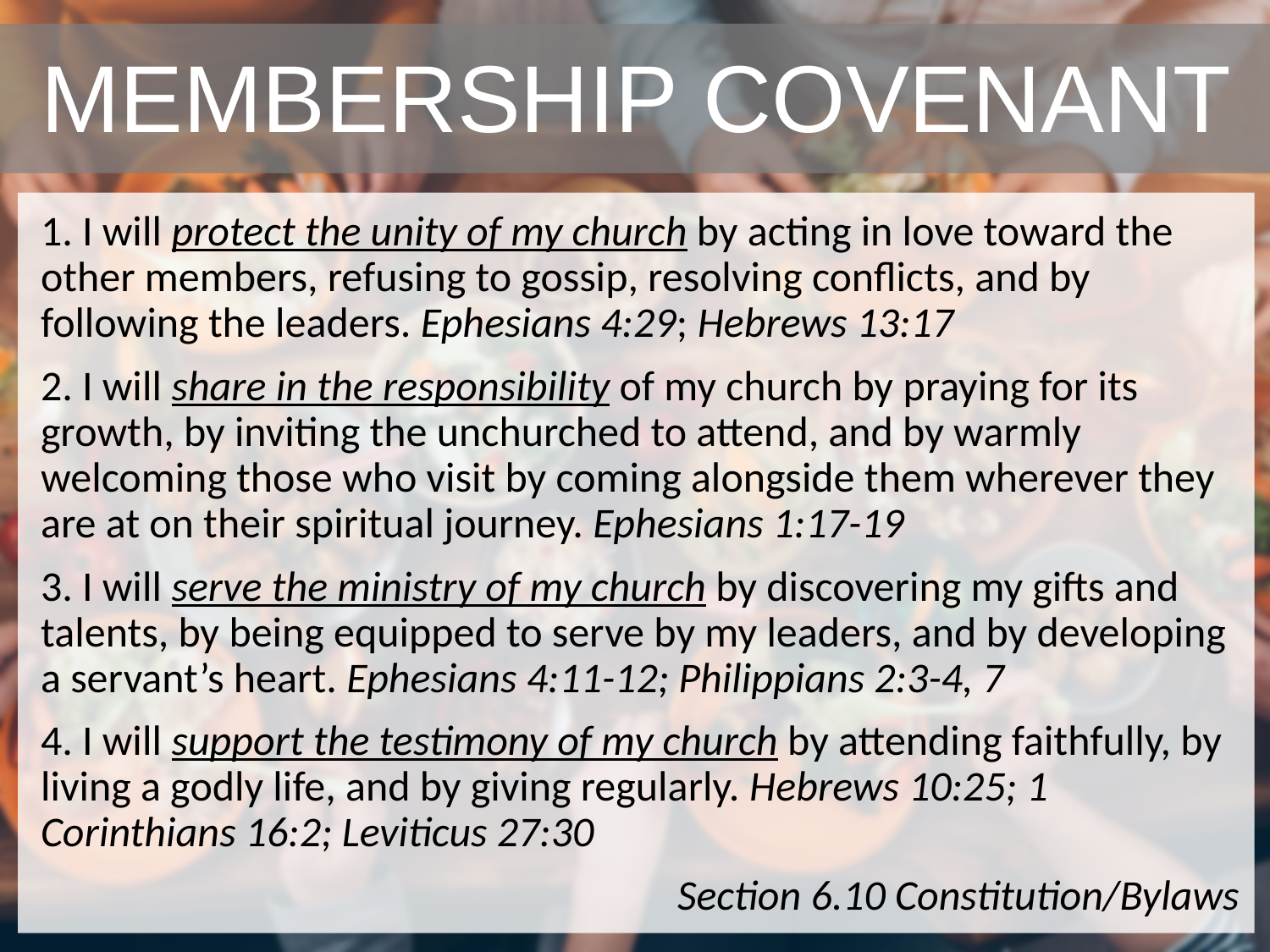

# Membership covenant
1. I will protect the unity of my church by acting in love toward the other members, refusing to gossip, resolving conflicts, and by following the leaders. Ephesians 4:29; Hebrews 13:17
2. I will share in the responsibility of my church by praying for its growth, by inviting the unchurched to attend, and by warmly welcoming those who visit by coming alongside them wherever they are at on their spiritual journey. Ephesians 1:17-19
3. I will serve the ministry of my church by discovering my gifts and talents, by being equipped to serve by my leaders, and by developing a servant’s heart. Ephesians 4:11-12; Philippians 2:3-4, 7
4. I will support the testimony of my church by attending faithfully, by living a godly life, and by giving regularly. Hebrews 10:25; 1 Corinthians 16:2; Leviticus 27:30
Section 6.10 Constitution/Bylaws